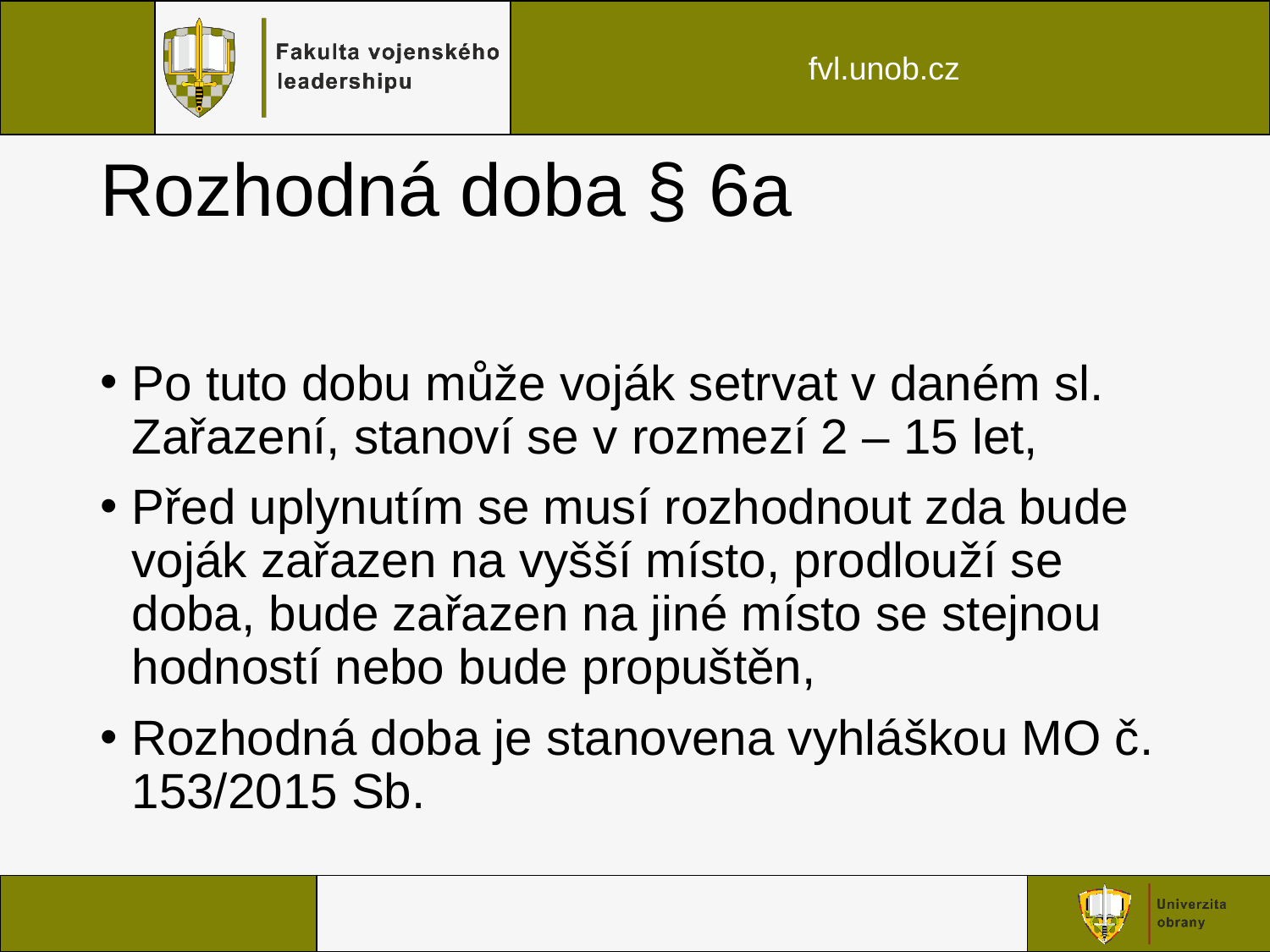

# Rozhodná doba § 6a
Po tuto dobu může voják setrvat v daném sl. Zařazení, stanoví se v rozmezí 2 – 15 let,
Před uplynutím se musí rozhodnout zda bude voják zařazen na vyšší místo, prodlouží se doba, bude zařazen na jiné místo se stejnou hodností nebo bude propuštěn,
Rozhodná doba je stanovena vyhláškou MO č. 153/2015 Sb.